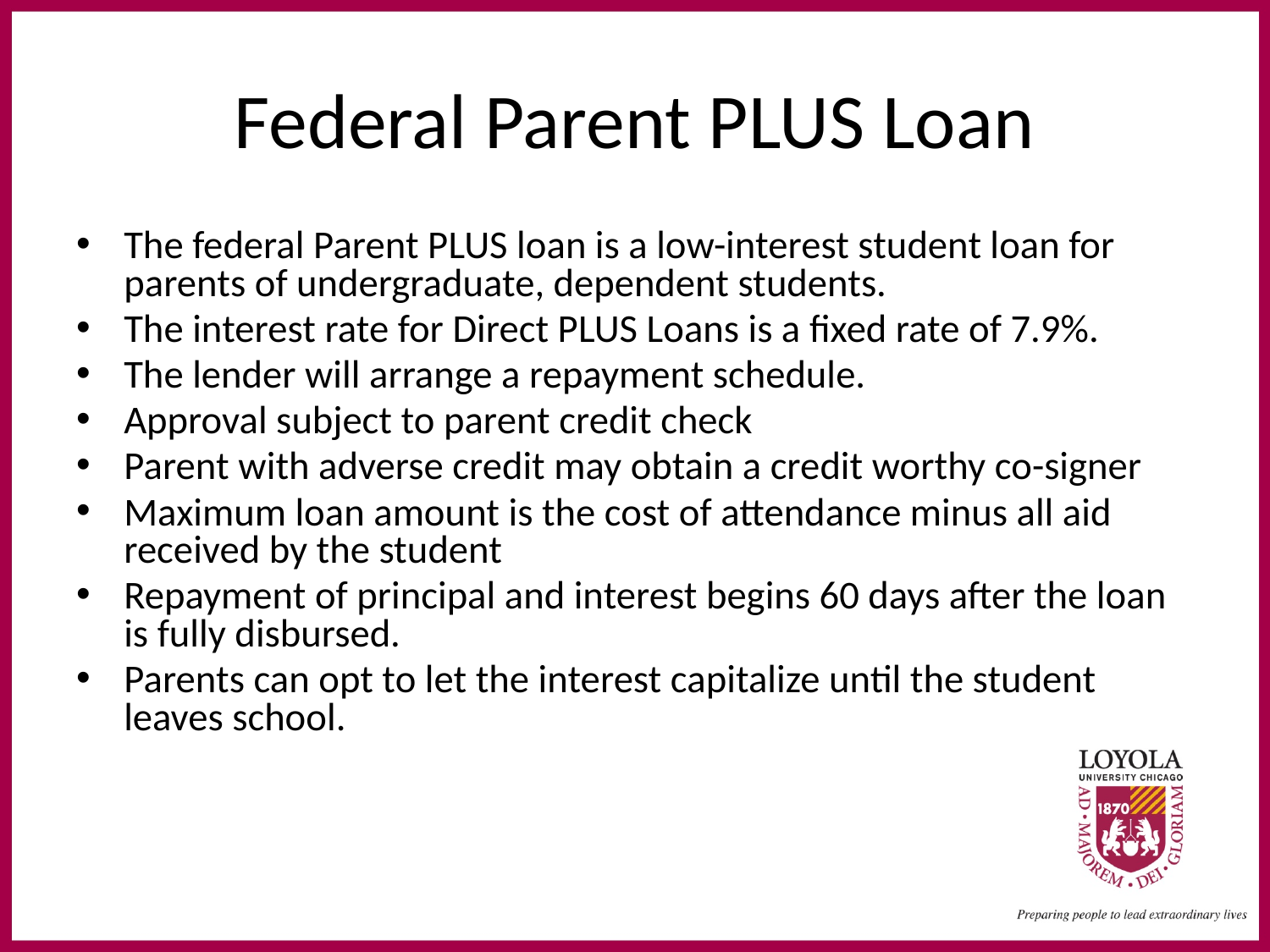

# Federal Parent PLUS Loan
The federal Parent PLUS loan is a low-interest student loan for parents of undergraduate, dependent students.
The interest rate for Direct PLUS Loans is a fixed rate of 7.9%.
The lender will arrange a repayment schedule.
Approval subject to parent credit check
Parent with adverse credit may obtain a credit worthy co-signer
Maximum loan amount is the cost of attendance minus all aid received by the student
Repayment of principal and interest begins 60 days after the loan is fully disbursed.
Parents can opt to let the interest capitalize until the student leaves school.